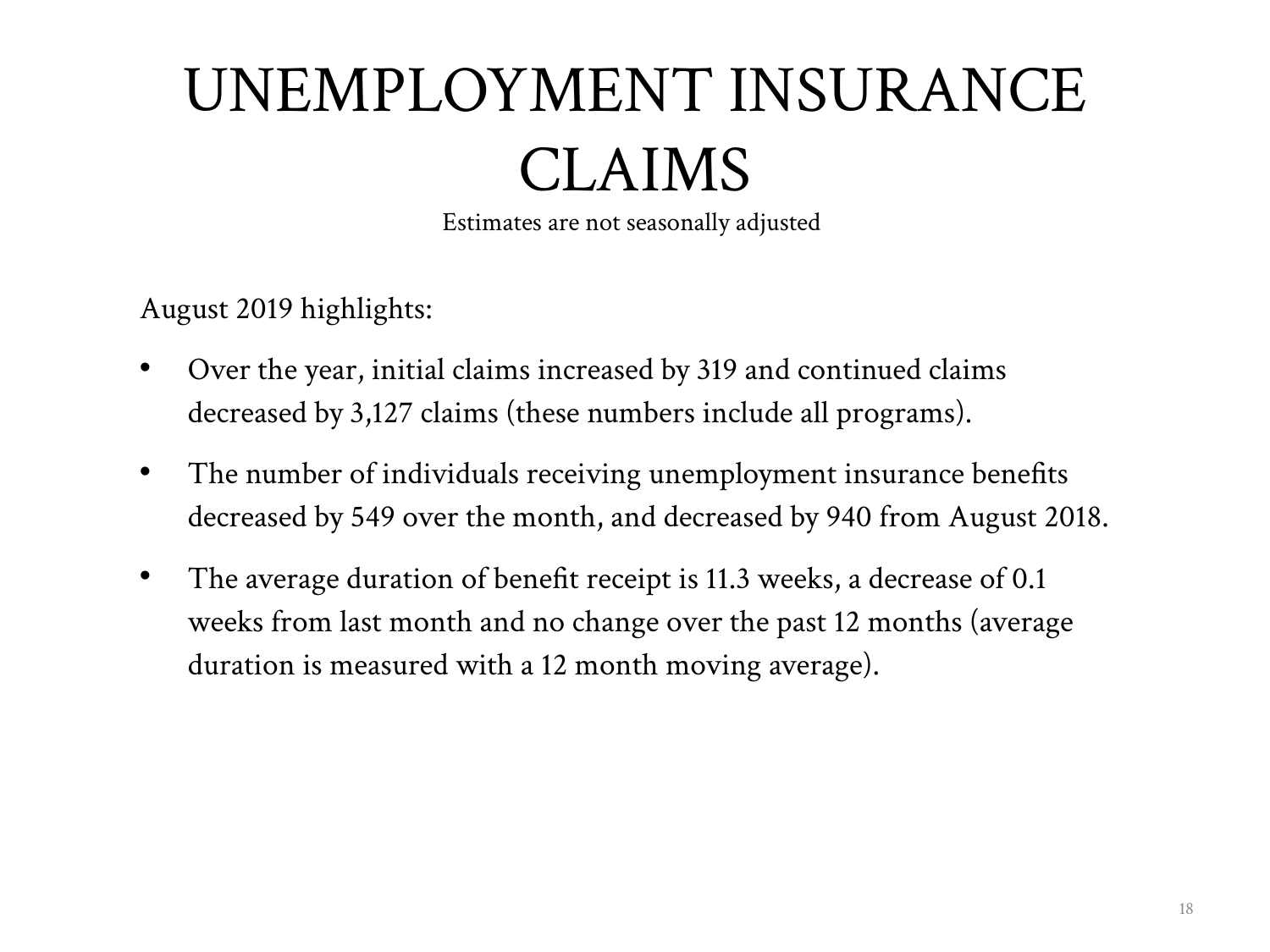

# UNEMPLOYMENT INSURANCE CLAIMS Estimates are not seasonally adjusted

August 2019 highlights:
Over the year, initial claims increased by 319 and continued claims decreased by 3,127 claims (these numbers include all programs).
The number of individuals receiving unemployment insurance benefits decreased by 549 over the month, and decreased by 940 from August 2018.
The average duration of benefit receipt is 11.3 weeks, a decrease of 0.1 weeks from last month and no change over the past 12 months (average duration is measured with a 12 month moving average).

18